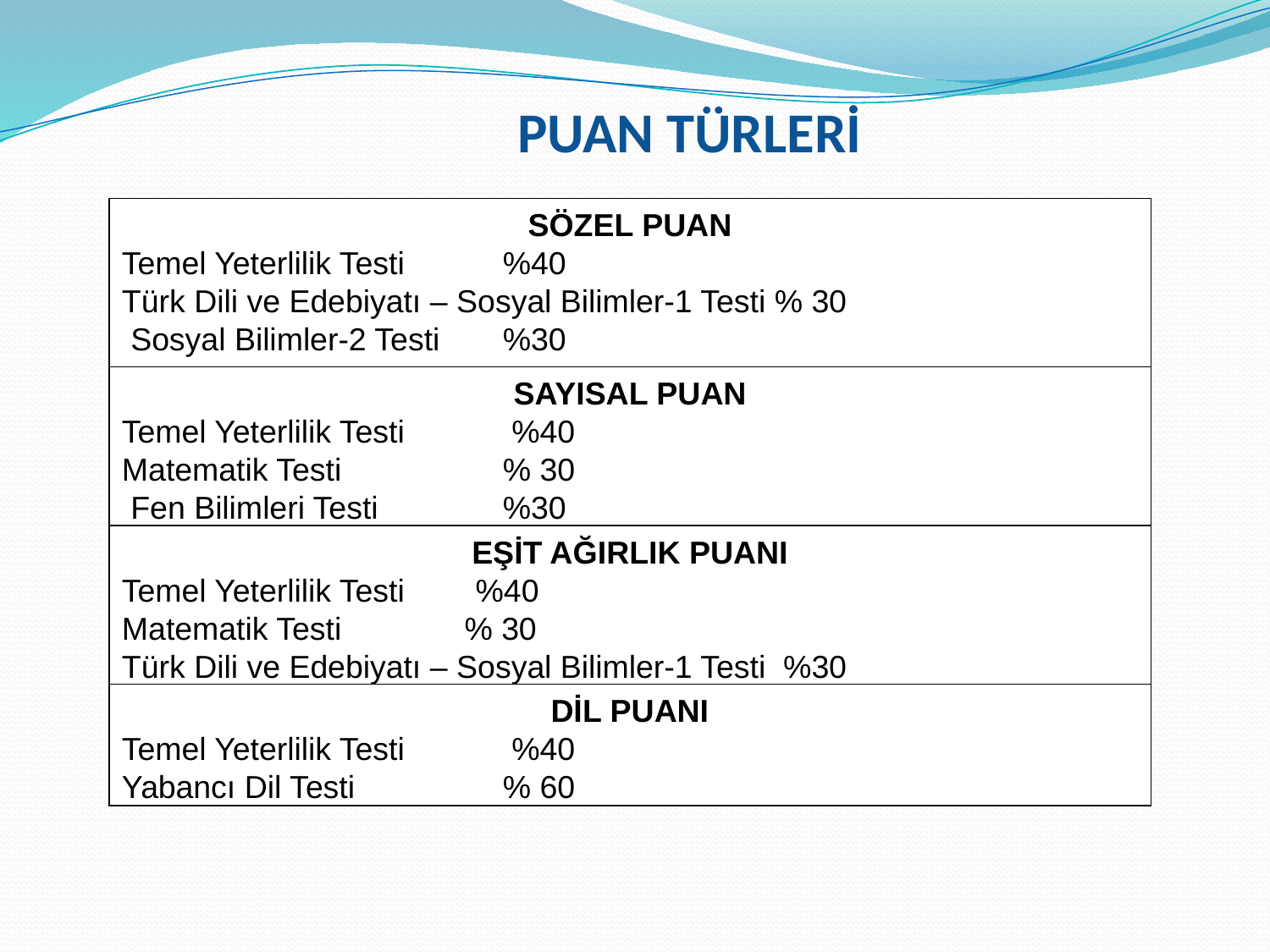

PUAN TÜRLERİ

SÖZEL PUAN
Temel Yeterlilik Testi 	%40
Türk Dili ve Edebiyatı – Sosyal Bilimler-1 Testi % 30
 Sosyal Bilimler-2 Testi 	%30

SAYISAL PUAN
Temel Yeterlilik Testi  	 %40
Matematik Testi         	% 30
 Fen Bilimleri Testi       	%30

EŞİT AĞIRLIK PUANI
Temel Yeterlilik Testi        %40
Matematik Testi	          % 30
Türk Dili ve Edebiyatı – Sosyal Bilimler-1 Testi  %30
DİL PUANI
Temel Yeterlilik Testi 	 %40
Yabancı Dil Testi 		% 60